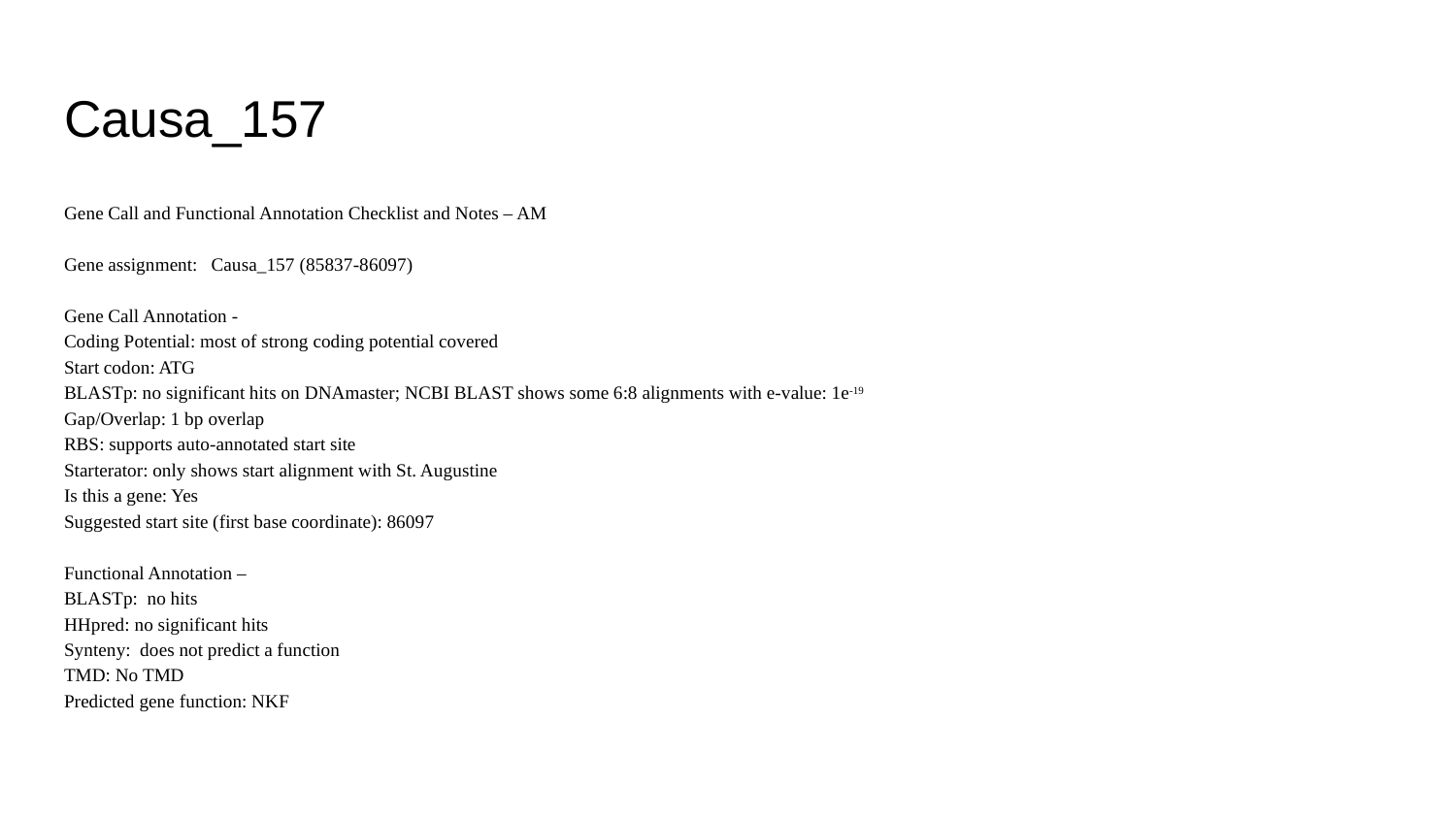

# Causa_157
Gene Call and Functional Annotation Checklist and Notes – AM

Gene assignment:   Causa_157 (85837-86097)

Gene Call Annotation -
Coding Potential: most of strong coding potential covered
Start codon: ATG
BLASTp: no significant hits on DNAmaster; NCBI BLAST shows some 6:8 alignments with e-value: 1e-19
Gap/Overlap: 1 bp overlap
RBS: supports auto-annotated start site
Starterator: only shows start alignment with St. Augustine
Is this a gene: Yes
Suggested start site (first base coordinate): 86097

Functional Annotation –
BLASTp:  no hits
HHpred: no significant hits
Synteny:  does not predict a function
TMD: No TMD
Predicted gene function: NKF